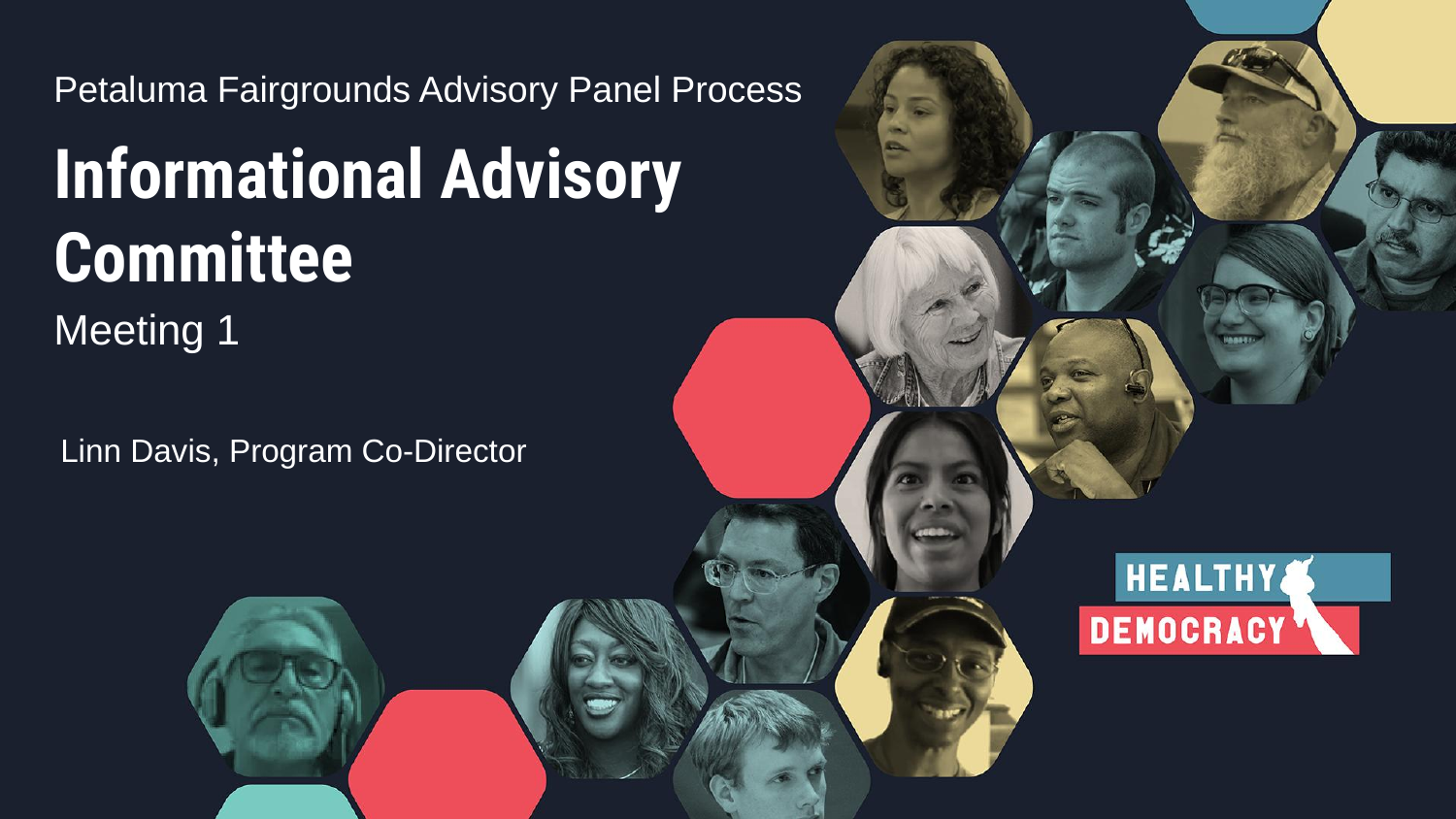

Petaluma Fairgrounds Advisory Panel Process
Informational Advisory Committee
Meeting 1
Linn Davis, Program Co-Director